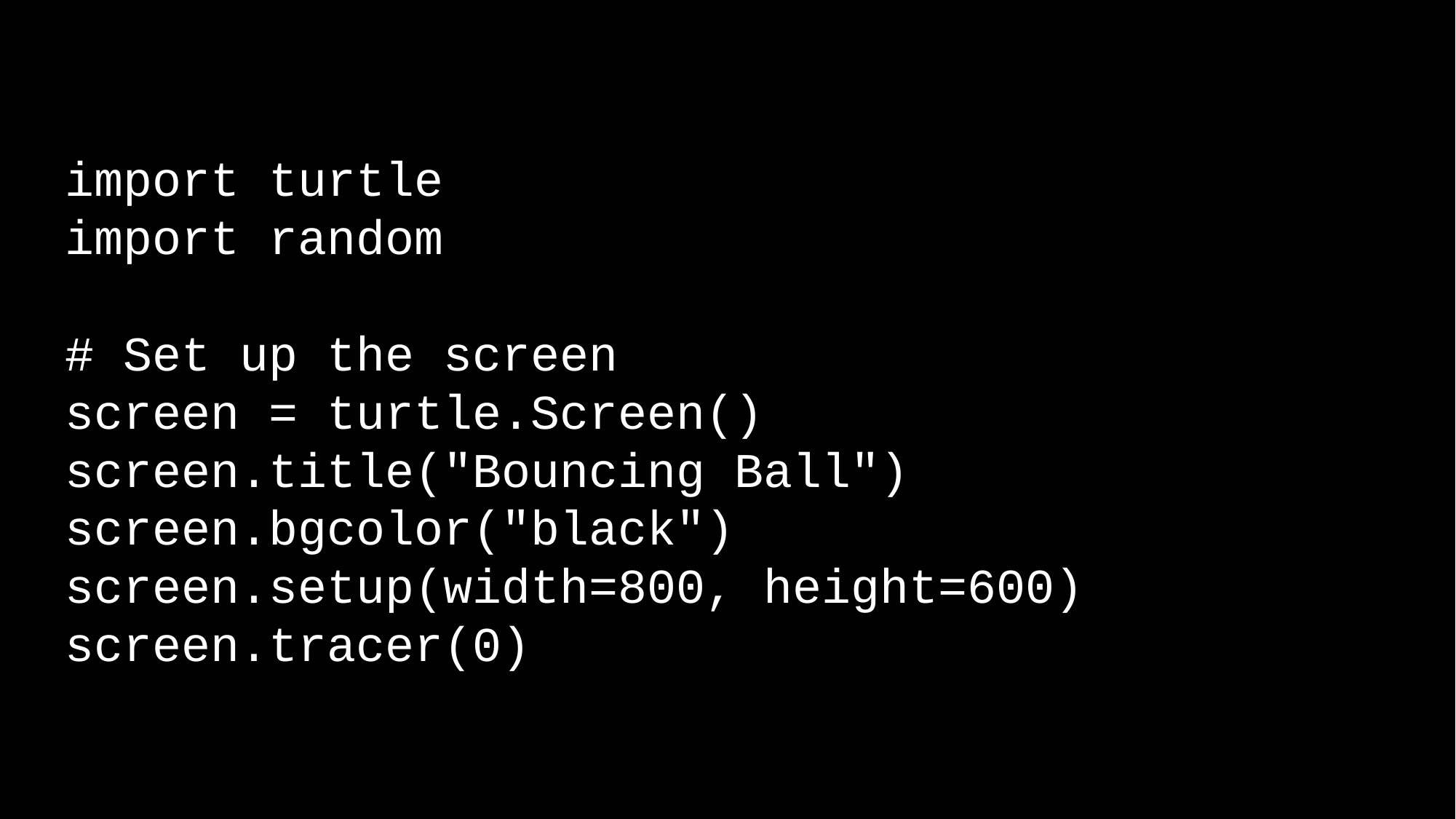

import turtle
import random

# Set up the screen
screen = turtle.Screen()
screen.title("Bouncing Ball")
screen.bgcolor("black")
screen.setup(width=800, height=600)
screen.tracer(0)